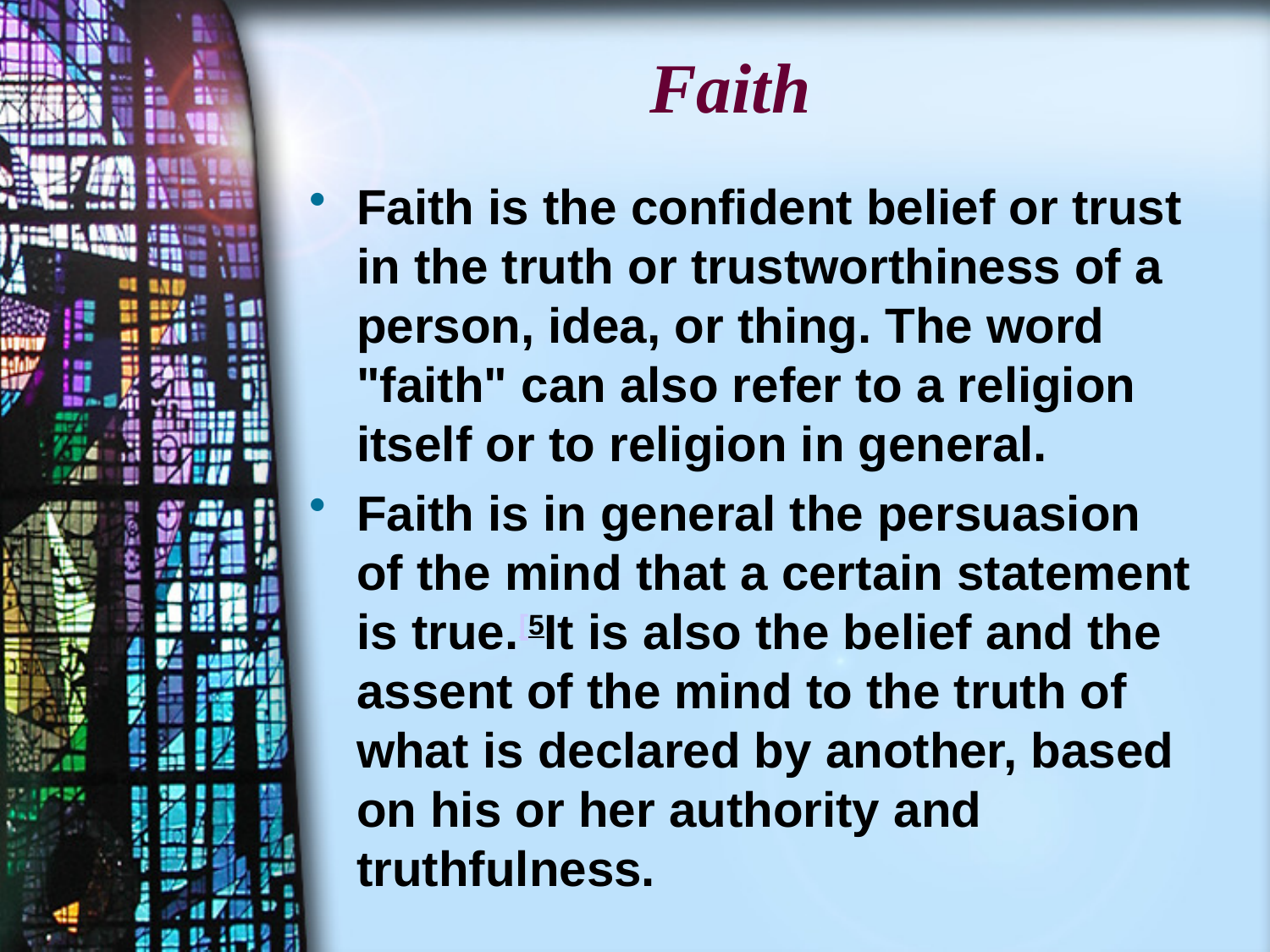

# Faith
Faith is the confident belief or trust in the truth or trustworthiness of a person, idea, or thing. The word "faith" can also refer to a religion itself or to religion in general.
Faith is in general the persuasion of the mind that a certain statement is true.[5It is also the belief and the assent of the mind to the truth of what is declared by another, based on his or her authority and truthfulness.